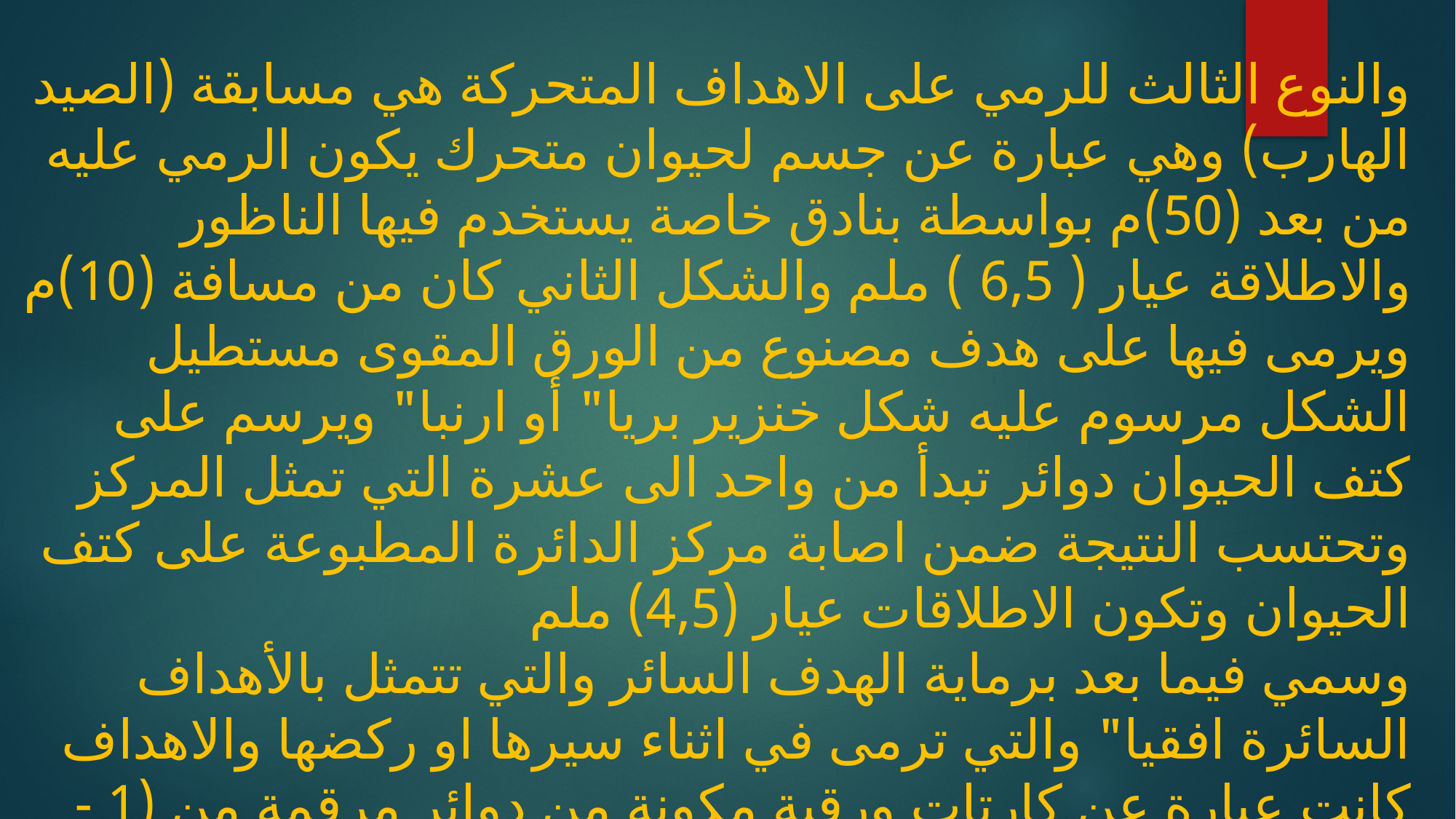

والنوع الثالث للرمي على الاهداف المتحركة هي مسابقة (الصيد الهارب) وهي عبارة عن جسم لحيوان متحرك يكون الرمي عليه من بعد (50)م بواسطة بنادق خاصة يستخدم فيها الناظور والاطلاقة عيار ( 6,5 ) ملم والشكل الثاني كان من مسافة (10)م ويرمى فيها على هدف مصنوع من الورق المقوى مستطيل الشكل مرسوم عليه شكل خنزير بريا" أو ارنبا" ويرسم على كتف الحيوان دوائر تبدأ من واحد الى عشرة التي تمثل المركز وتحتسب النتيجة ضمن اصابة مركز الدائرة المطبوعة على كتف الحيوان وتكون الاطلاقات عيار (4,5) ملم
 وسمي فيما بعد برماية الهدف السائر والتي تتمثل بالأهداف السائرة افقيا" والتي ترمى في اثناء سيرها او ركضها والاهداف كانت عبارة عن كارتات ورقية مكونة من دوائر مرقمة من (1 - 10)
وحاليا فأن رماية الهدف السائر قد تم حذفها من الأولمبياد